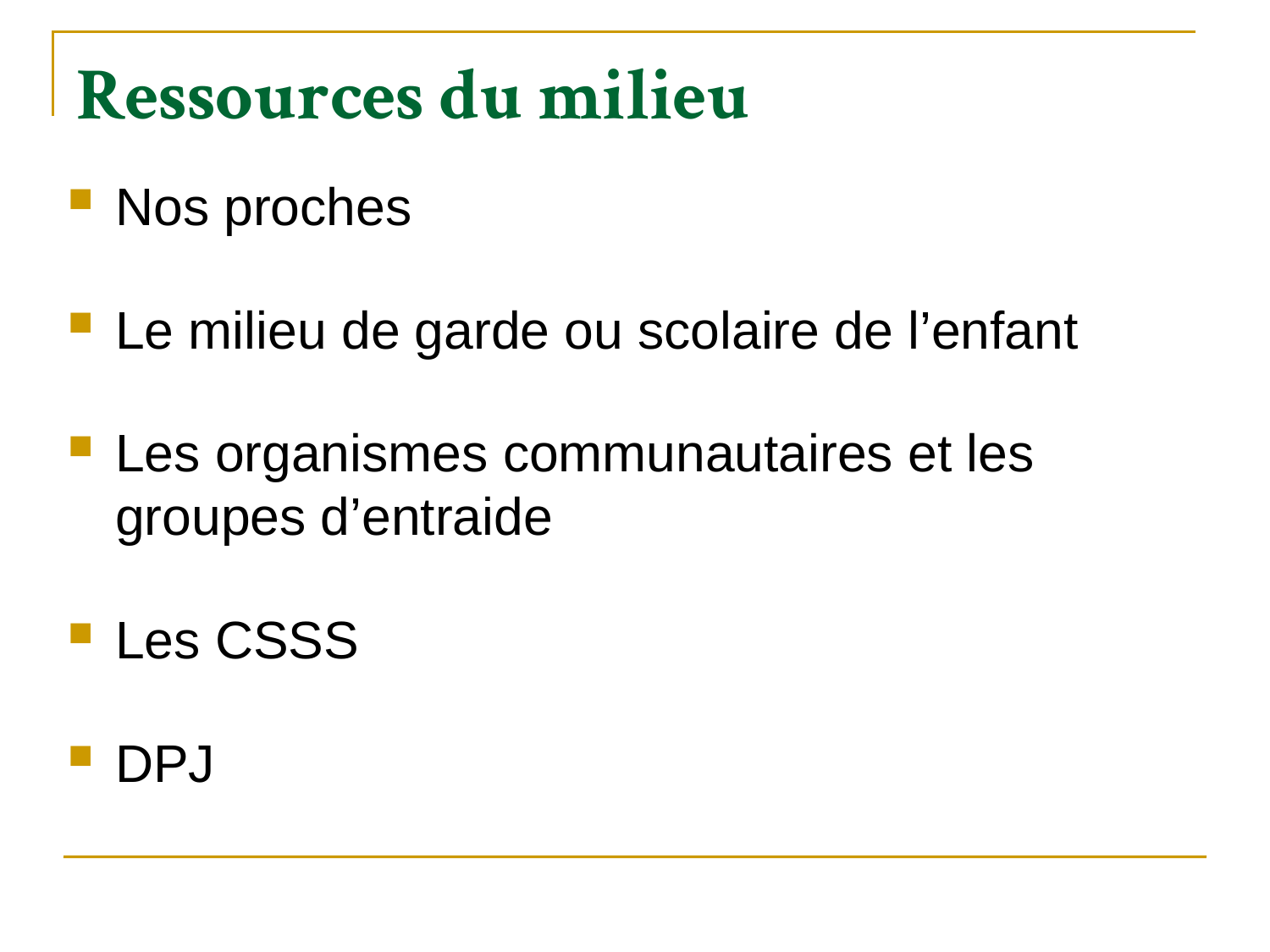

# Ressources du milieu
Nos proches

Le milieu de garde ou scolaire de l’enfant

Les organismes communautaires et les groupes d’entraide

Les CSSS

DPJ